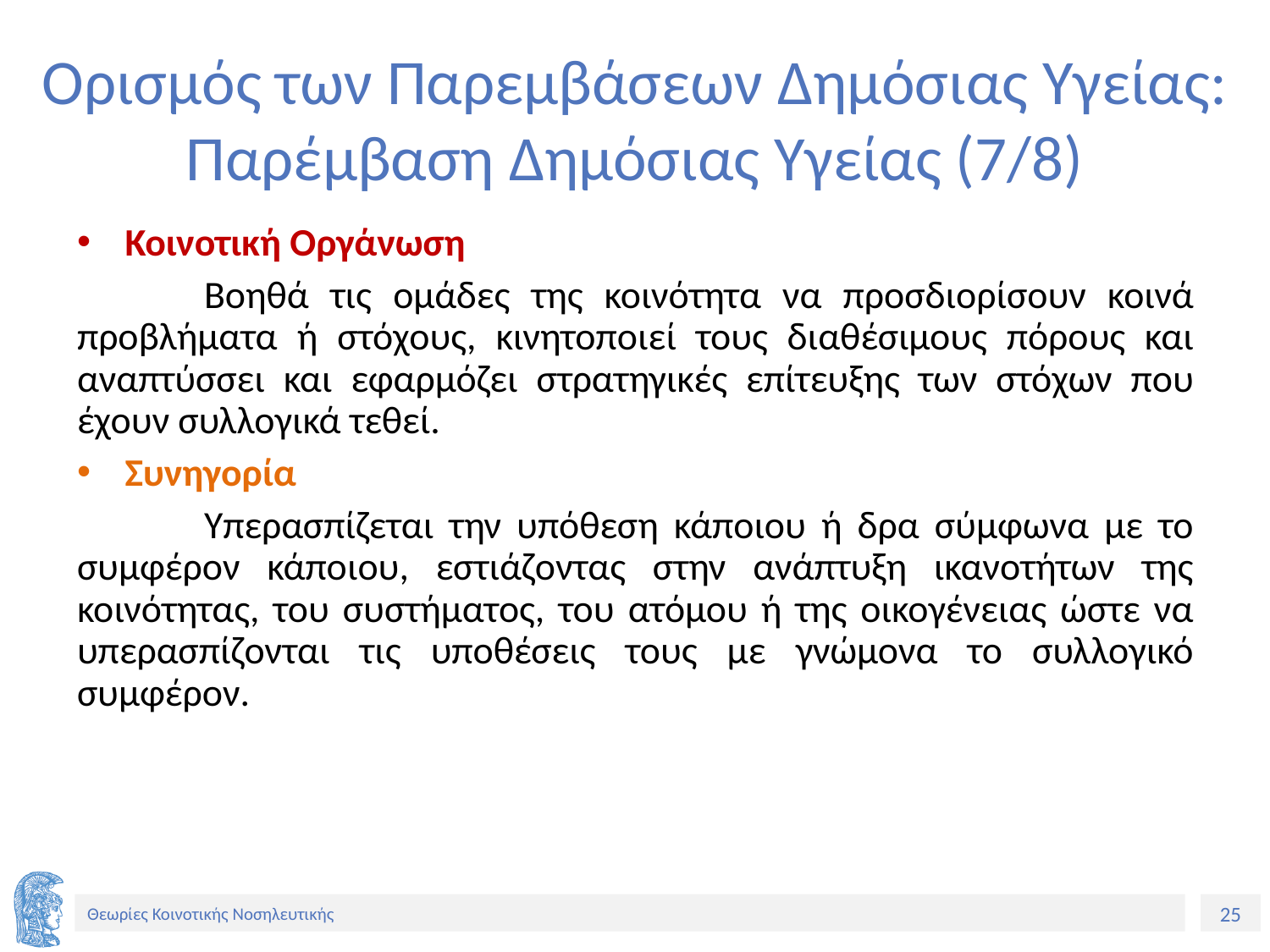

# Ορισμός των Παρεμβάσεων Δημόσιας Υγείας: Παρέμβαση Δημόσιας Υγείας (7/8)
Κοινοτική Οργάνωση
	Βοηθά τις ομάδες της κοινότητα να προσδιορίσουν κοινά προβλήματα ή στόχους, κινητοποιεί τους διαθέσιμους πόρους και αναπτύσσει και εφαρμόζει στρατηγικές επίτευξης των στόχων που έχουν συλλογικά τεθεί.
Συνηγορία
	Υπερασπίζεται την υπόθεση κάποιου ή δρα σύμφωνα με το συμφέρον κάποιου, εστιάζοντας στην ανάπτυξη ικανοτήτων της κοινότητας, του συστήματος, του ατόμου ή της οικογένειας ώστε να υπερασπίζονται τις υποθέσεις τους με γνώμονα το συλλογικό συμφέρον.